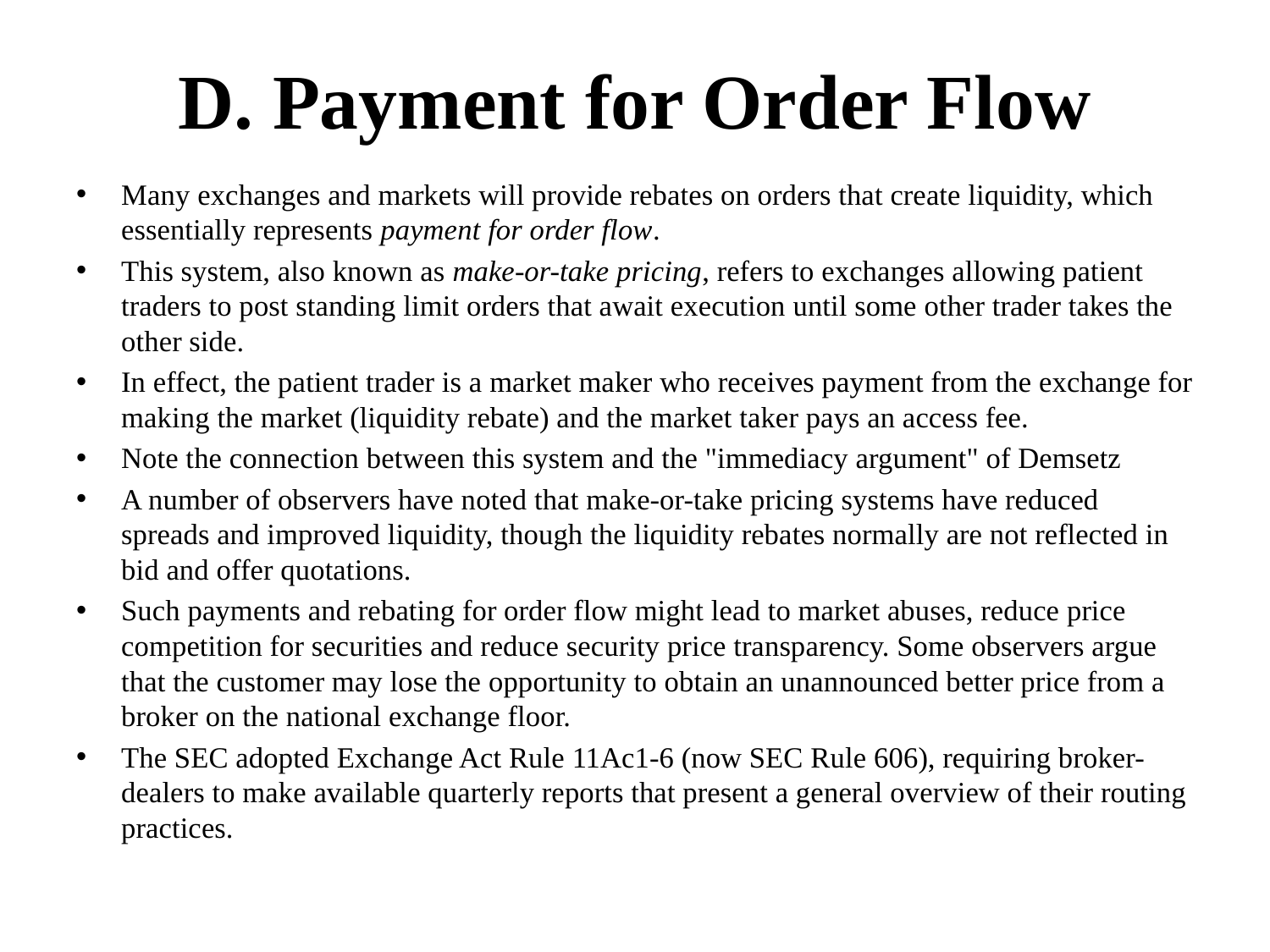

# D. Payment for Order Flow
Many exchanges and markets will provide rebates on orders that create liquidity, which essentially represents payment for order flow.
This system, also known as make-or-take pricing, refers to exchanges allowing patient traders to post standing limit orders that await execution until some other trader takes the other side.
In effect, the patient trader is a market maker who receives payment from the exchange for making the market (liquidity rebate) and the market taker pays an access fee.
Note the connection between this system and the "immediacy argument" of Demsetz
A number of observers have noted that make-or-take pricing systems have reduced spreads and improved liquidity, though the liquidity rebates normally are not reflected in bid and offer quotations.
Such payments and rebating for order flow might lead to market abuses, reduce price competition for securities and reduce security price transparency. Some observers argue that the customer may lose the opportunity to obtain an unannounced better price from a broker on the national exchange floor.
The SEC adopted Exchange Act Rule 11Ac1-6 (now SEC Rule 606), requiring broker-dealers to make available quarterly reports that present a general overview of their routing practices.